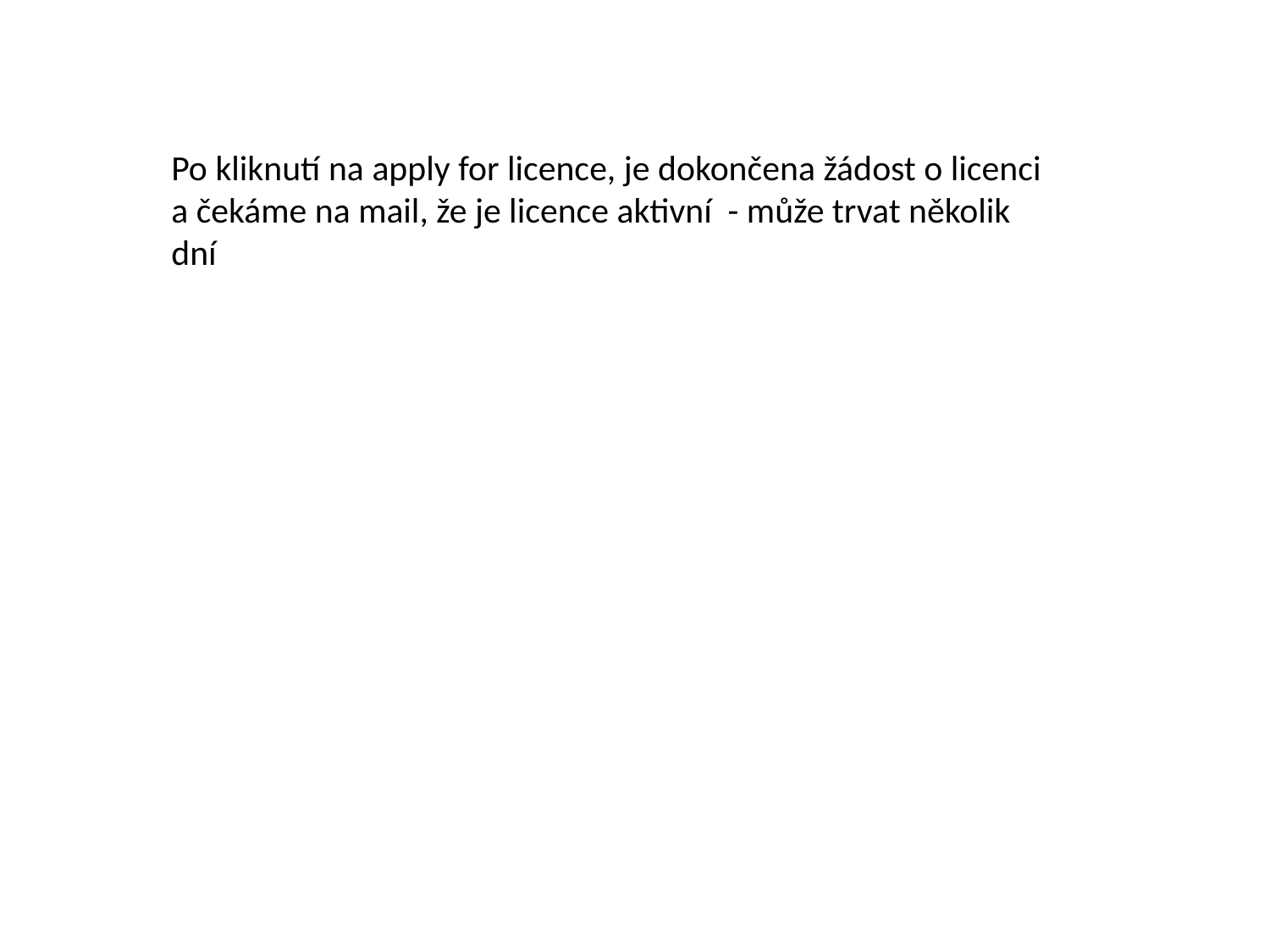

Po kliknutí na apply for licence, je dokončena žádost o licenci a čekáme na mail, že je licence aktivní  - může trvat několik dní